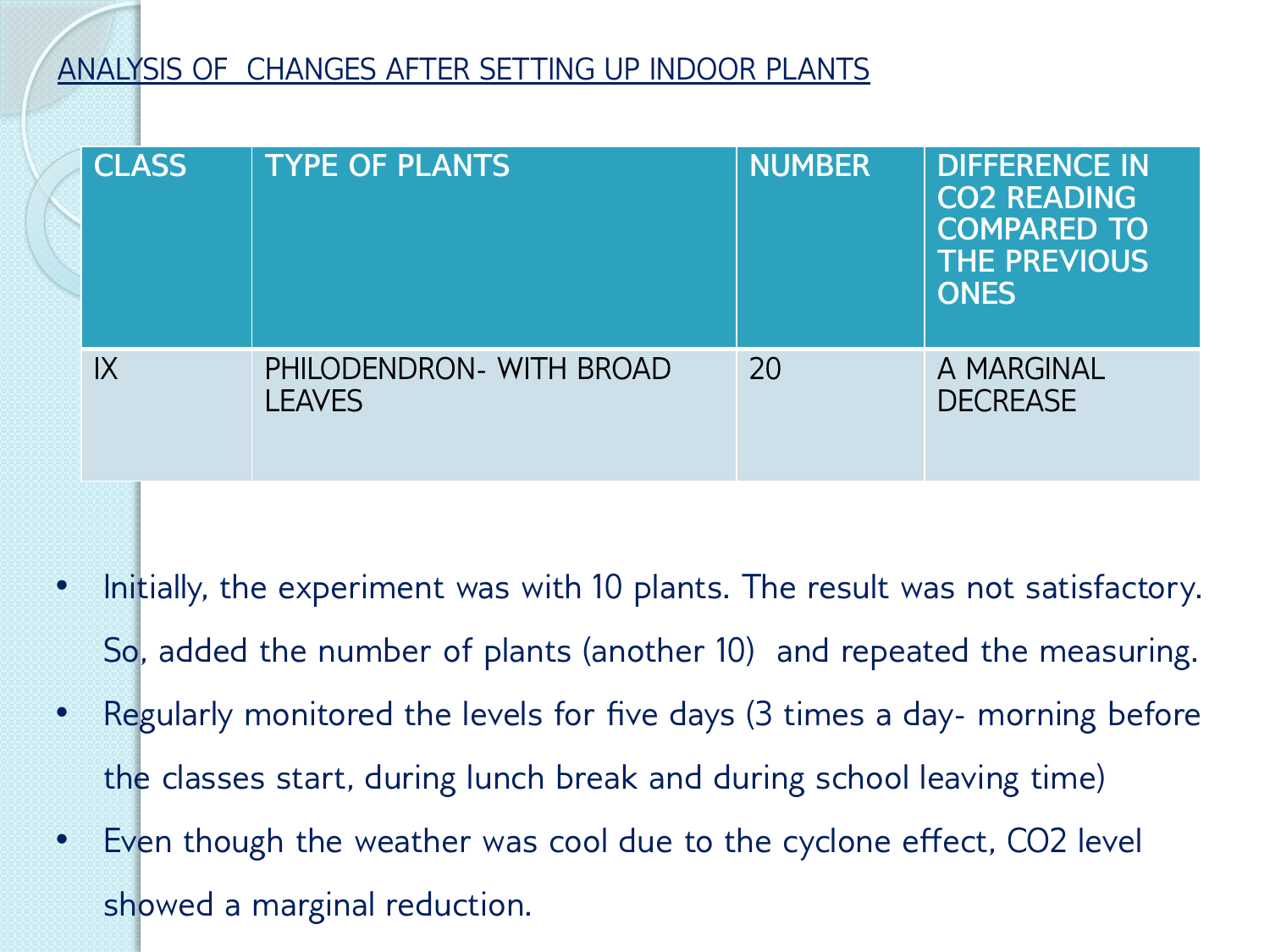

ANALYSIS OF  CHANGES AFTER SETTING UP INDOOR PLANTS
| CLASS | TYPE OF PLANTS | NUMBER | DIFFERENCE IN CO2 READING COMPARED TO THE PREVIOUS ONES |
| --- | --- | --- | --- |
| IX | PHILODENDRON- WITH BROAD LEAVES | 20 | A MARGINAL DECREASE |
Initially, the experiment was with 10 plants. The result was not satisfactory. So, added the number of plants (another 10)  and repeated the measuring.
Regularly monitored the levels for five days (3 times a day- morning before the classes start, during lunch break and during school leaving time)
Even though the weather was cool due to the cyclone effect, CO2 level showed a marginal reduction.